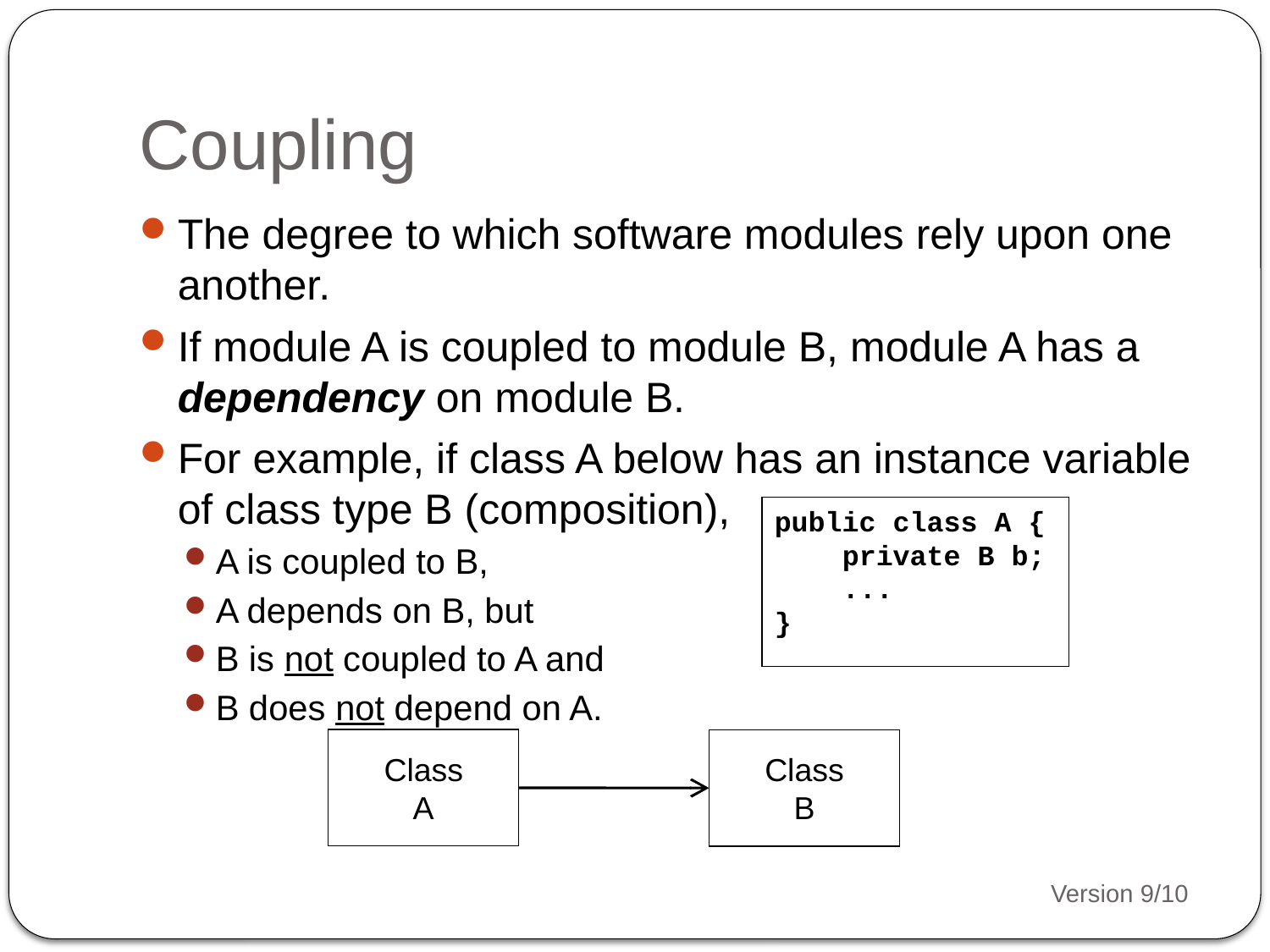

# Coupling
The degree to which software modules rely upon one another.
If module A is coupled to module B, module A has a dependency on module B.
For example, if class A below has an instance variable of class type B (composition),
A is coupled to B,
A depends on B, but
B is not coupled to A and
B does not depend on A.
public class A {
    private B b;
    ...
}
Class
A
Class
B
Version 9/10
2